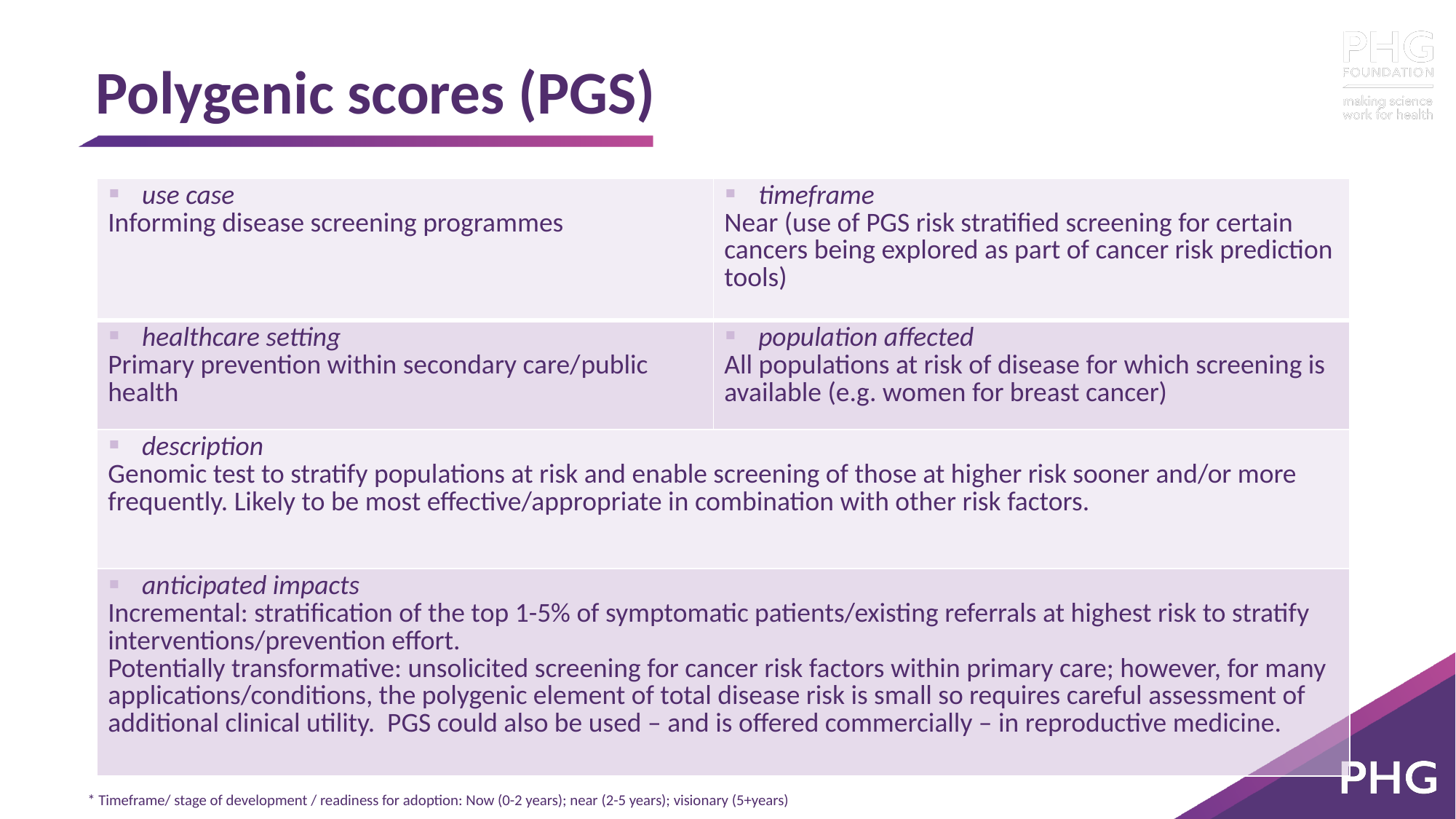

# Polygenic scores (PGS)
| use case Informing disease screening programmes | timeframe Near (use of PGS risk stratified screening for certain cancers being explored as part of cancer risk prediction tools) |
| --- | --- |
| healthcare setting Primary prevention within secondary care/public health | population affected All populations at risk of disease for which screening is available (e.g. women for breast cancer) |
| description Genomic test to stratify populations at risk and enable screening of those at higher risk sooner and/or more frequently. Likely to be most effective/appropriate in combination with other risk factors. |  |
| anticipated impacts Incremental: stratification of the top 1-5% of symptomatic patients/existing referrals at highest risk to stratify interventions/prevention effort. Potentially transformative: unsolicited screening for cancer risk factors within primary care; however, for many applications/conditions, the polygenic element of total disease risk is small so requires careful assessment of additional clinical utility. PGS could also be used – and is offered commercially – in reproductive medicine. |  |
* Timeframe/ stage of development / readiness for adoption: Now (0-2 years); near (2-5 years); visionary (5+years)